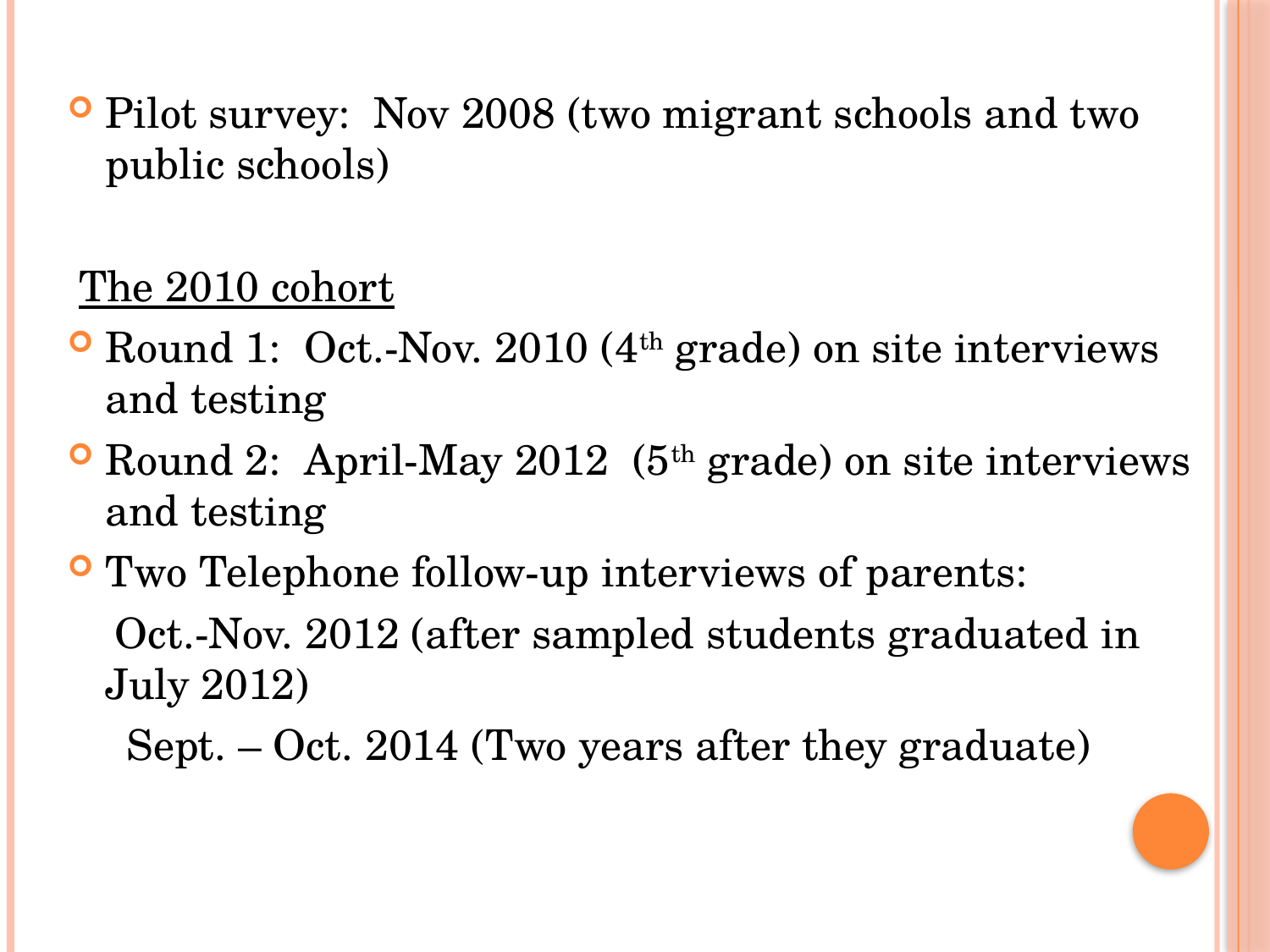

Pilot survey:  Nov 2008 (two migrant schools and two public schools)

The 2010 cohort
Round 1:  Oct.-Nov. 2010 (4th grade) on site interviews and testing
Round 2:  April-May 2012  (5th grade) on site interviews and testing
Two Telephone follow-up interviews of parents:
    Oct.-Nov. 2012 (after sampled students graduated in July 2012)
     Sept. – Oct. 2014 (Two years after they graduate)